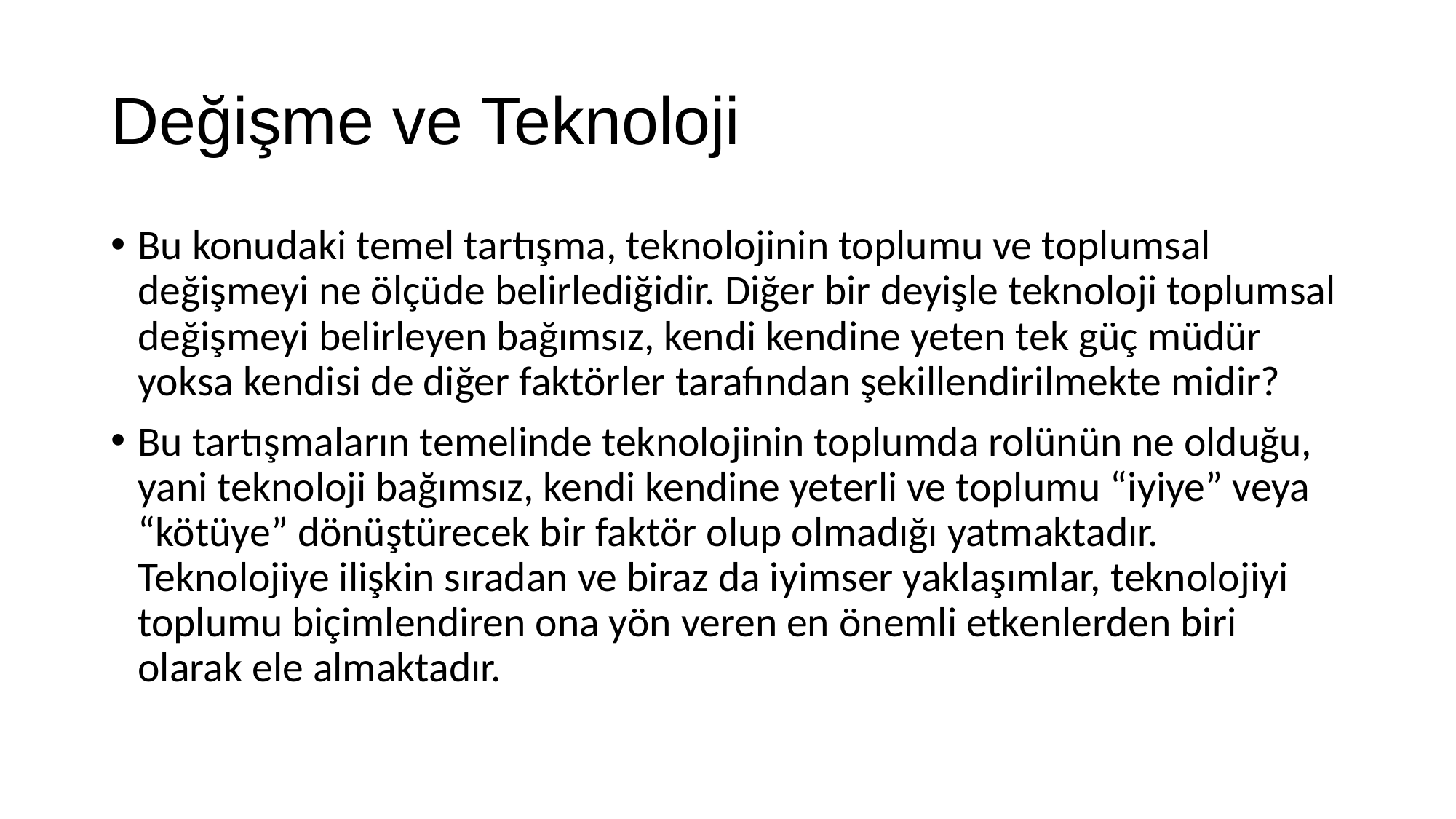

# Değişme ve Teknoloji
Bu konudaki temel tartışma, teknolojinin toplumu ve toplumsal değişmeyi ne ölçüde belirlediğidir. Diğer bir deyişle teknoloji toplumsal değişmeyi belirleyen bağımsız, kendi kendine yeten tek güç müdür yoksa kendisi de diğer faktörler tarafından şekillendirilmekte midir?
Bu tartışmaların temelinde teknolojinin toplumda rolünün ne olduğu, yani teknoloji bağımsız, kendi kendine yeterli ve toplumu “iyiye” veya “kötüye” dönüştürecek bir faktör olup olmadığı yatmaktadır. Teknolojiye ilişkin sıradan ve biraz da iyimser yaklaşımlar, teknolojiyi toplumu biçimlendiren ona yön veren en önemli etkenlerden biri olarak ele almaktadır.